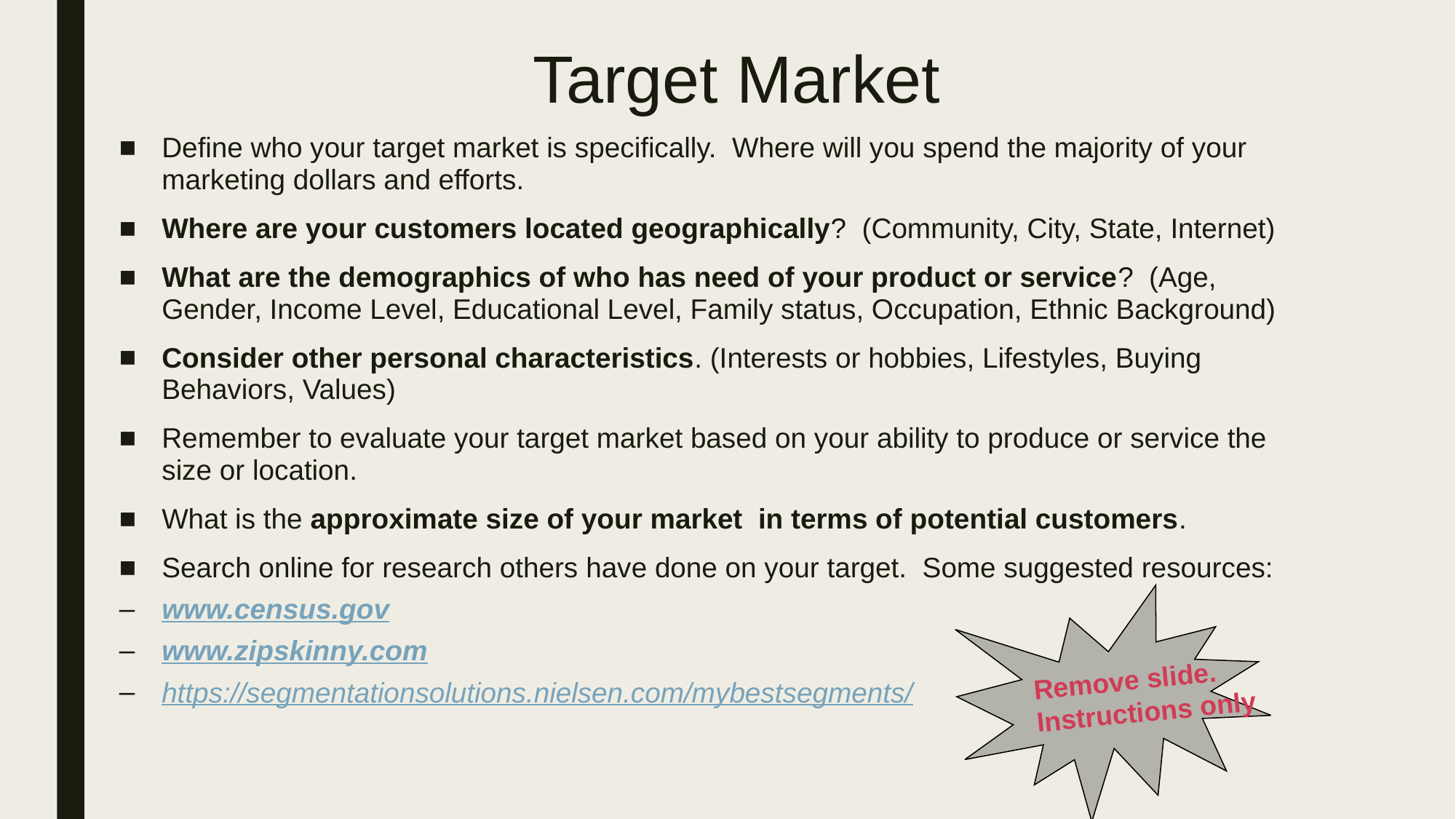

# Target Market
Define who your target market is specifically.  Where will you spend the majority of your marketing dollars and efforts.
Where are your customers located geographically?  (Community, City, State, Internet)
What are the demographics of who has need of your product or service?  (Age, Gender, Income Level, Educational Level, Family status, Occupation, Ethnic Background)
Consider other personal characteristics. (Interests or hobbies, Lifestyles, Buying Behaviors, Values)
Remember to evaluate your target market based on your ability to produce or service the size or location.
What is the approximate size of your market  in terms of potential customers.
Search online for research others have done on your target.  Some suggested resources:
www.census.gov
www.zipskinny.com
https://segmentationsolutions.nielsen.com/mybestsegments/

Remove slide.
Instructions only